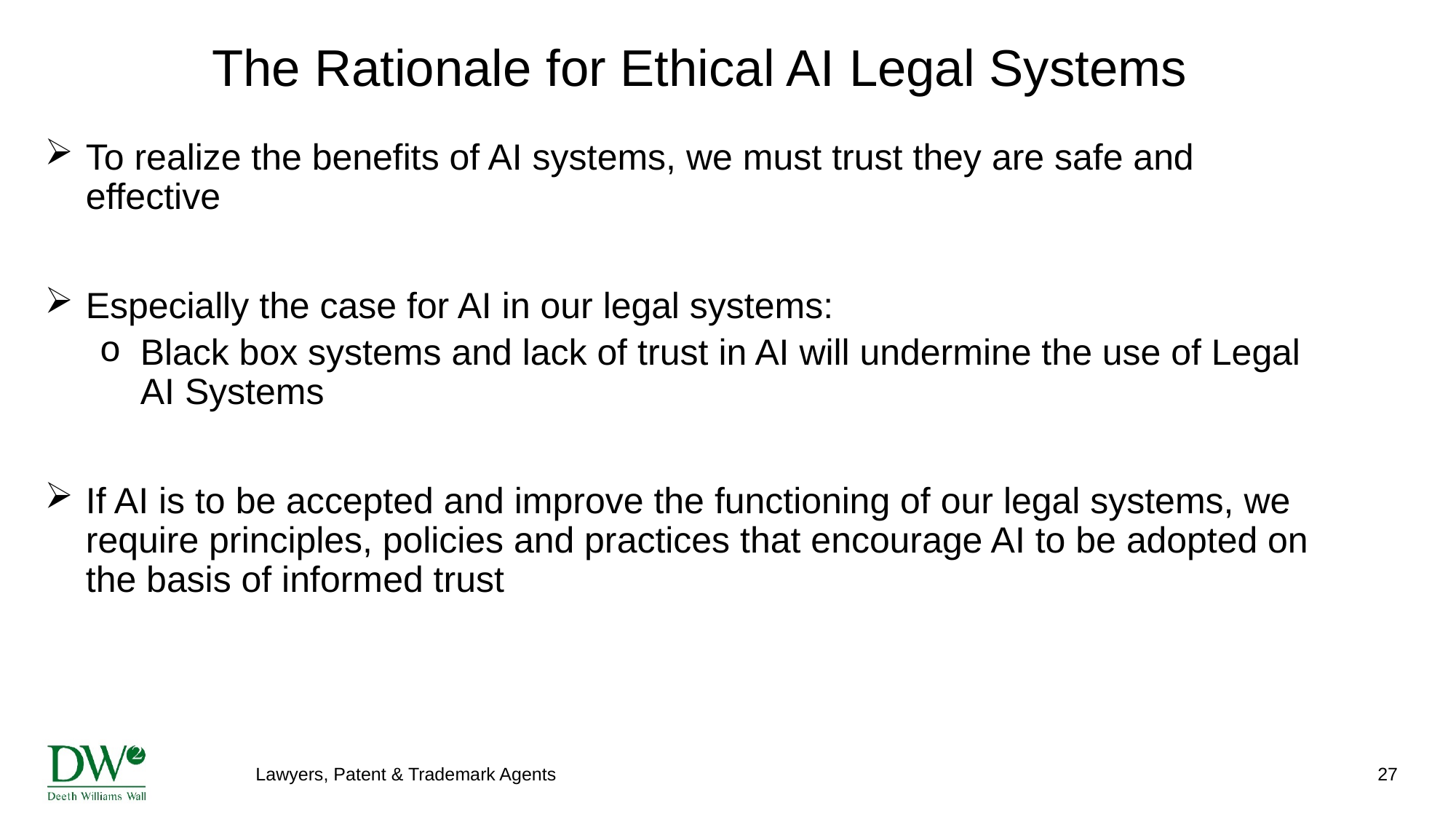

# The Rationale for Ethical AI Legal Systems
To realize the benefits of AI systems, we must trust they are safe and effective

Especially the case for AI in our legal systems:
Black box systems and lack of trust in AI will undermine the use of Legal AI Systems

If AI is to be accepted and improve the functioning of our legal systems, we require principles, policies and practices that encourage AI to be adopted on the basis of informed trust